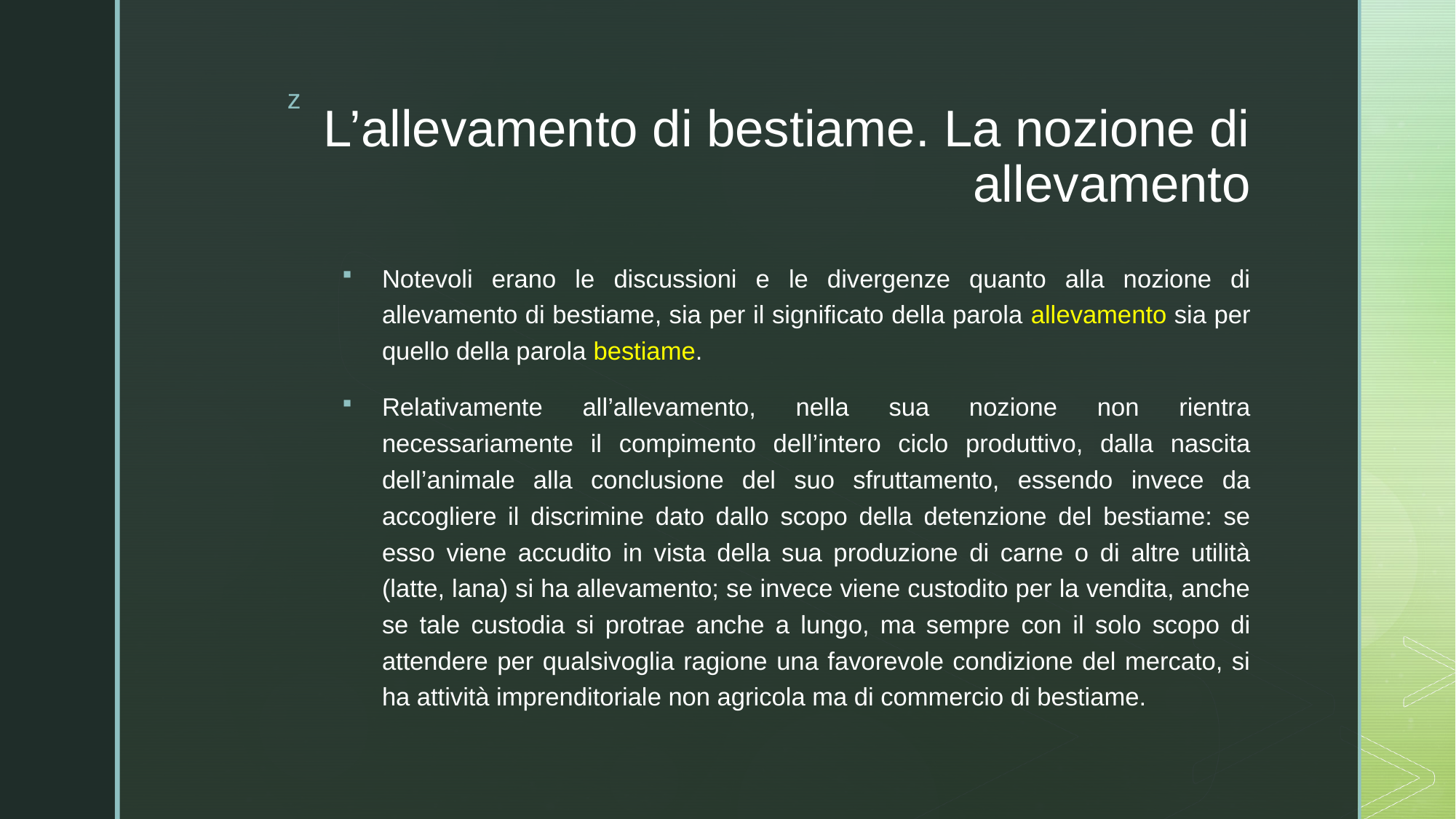

# L’allevamento di bestiame. La nozione di allevamento
Notevoli erano le discussioni e le divergenze quanto alla nozione di allevamento di bestiame, sia per il significato della parola allevamento sia per quello della parola bestiame.
Relativamente all’allevamento, nella sua nozione non rientra necessariamente il compimento dell’intero ciclo produttivo, dalla nascita dell’animale alla conclusione del suo sfruttamento, essendo invece da accogliere il discrimine dato dallo scopo della detenzione del bestiame: se esso viene accudito in vista della sua produzione di carne o di altre utilità (latte, lana) si ha allevamento; se invece viene custodito per la vendita, anche se tale custodia si protrae anche a lungo, ma sempre con il solo scopo di attendere per qualsivoglia ragione una favorevole condizione del mercato, si ha attività imprenditoriale non agricola ma di commercio di bestiame.